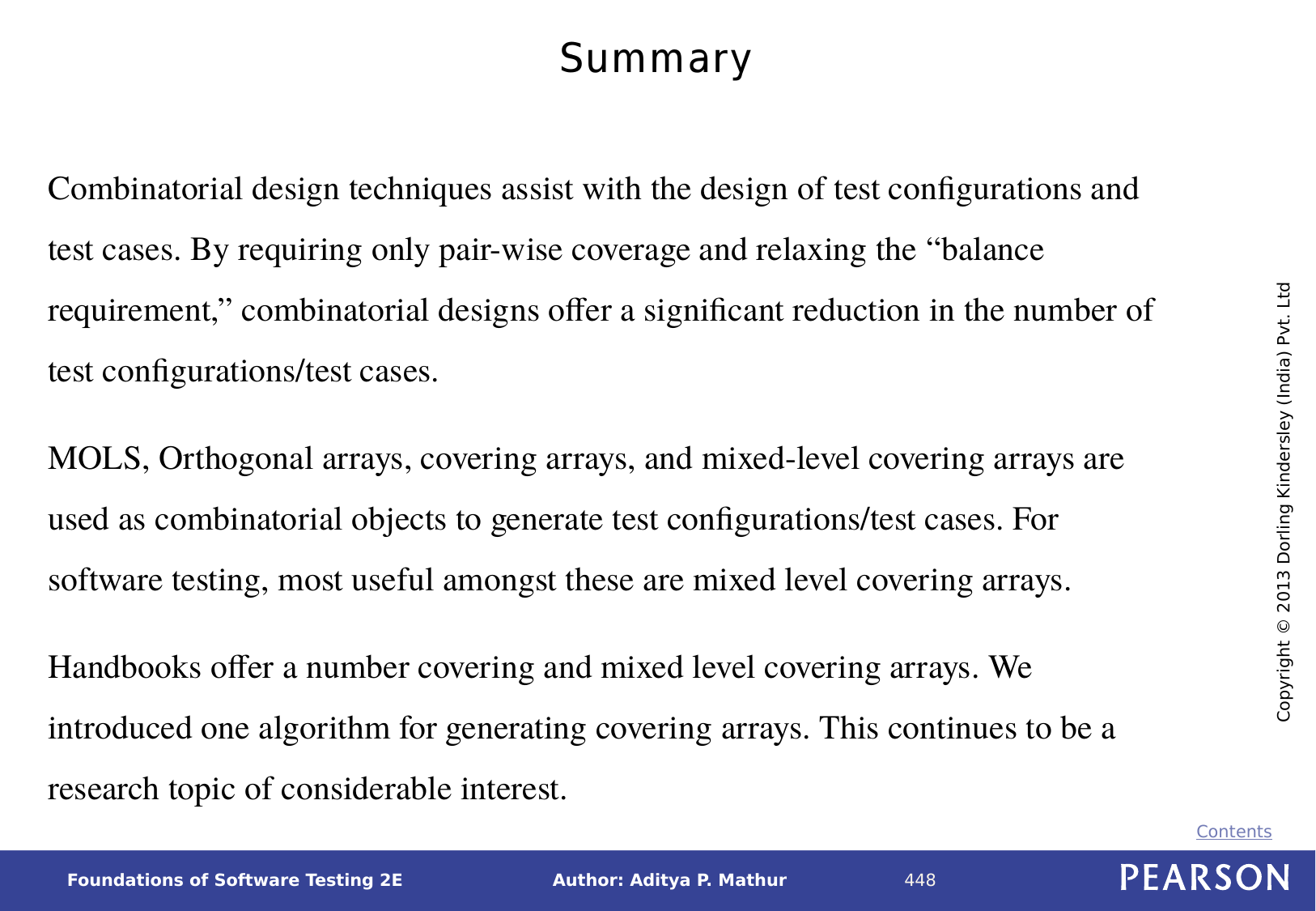

# Summary
Combinatorial design techniques assist with the design of test configurations and test cases. By requiring only pair-wise coverage and relaxing the “balance requirement,” combinatorial designs offer a significant reduction in the number of test configurations/test cases.
MOLS, Orthogonal arrays, covering arrays, and mixed-level covering arrays are used as combinatorial objects to generate test configurations/test cases. For software testing, most useful amongst these are mixed level covering arrays.
Handbooks offer a number covering and mixed level covering arrays. We introduced one algorithm for generating covering arrays. This continues to be a research topic of considerable interest.